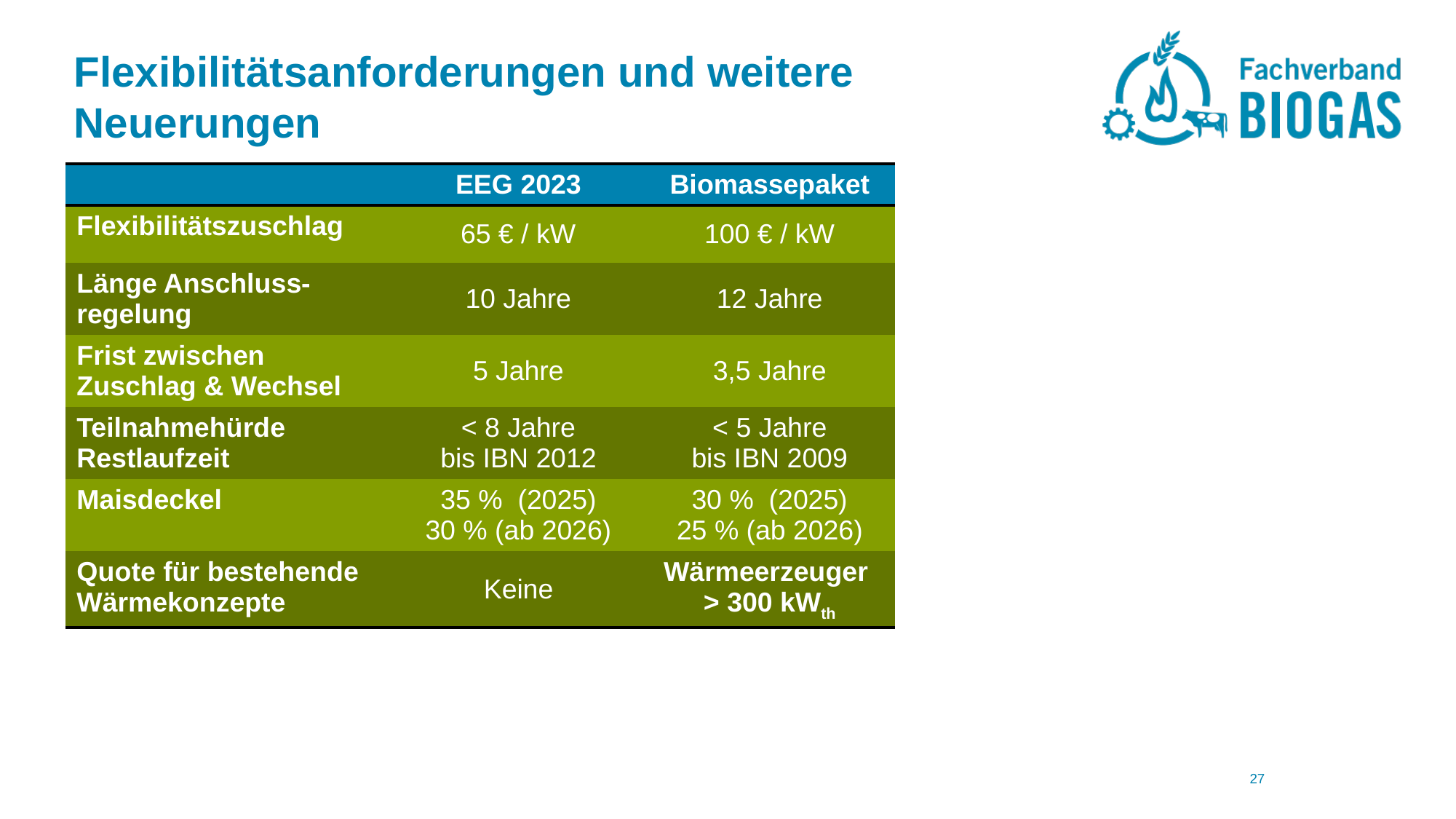

# Flexibilitätsanforderungen und weitere Neuerungen
|  | EEG 2023 | Biomassepaket |
| --- | --- | --- |
| Flexibilitätszuschlag | 65 € / kW | 100 € / kW |
| Länge Anschluss-regelung | 10 Jahre | 12 Jahre |
| Frist zwischen Zuschlag & Wechsel | 5 Jahre | 3,5 Jahre |
| Teilnahmehürde Restlaufzeit | < 8 Jahre bis IBN 2012 | < 5 Jahre bis IBN 2009 |
| Maisdeckel | 35 % (2025) 30 % (ab 2026) | 30 % (2025) 25 % (ab 2026) |
| Quote für bestehende Wärmekonzepte | Keine | Wärmeerzeuger > 300 kWth |
27